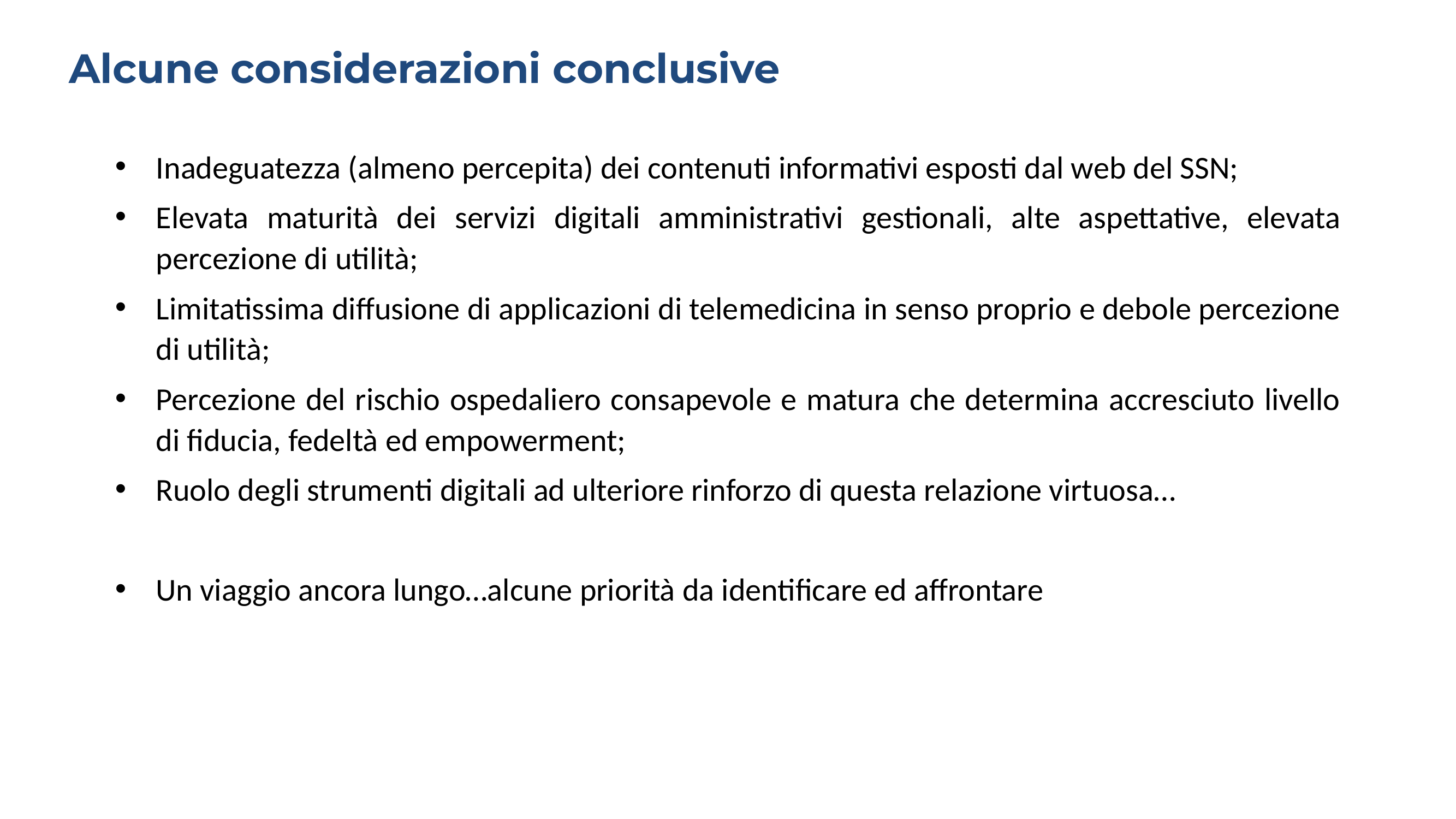

#
Alcune considerazioni conclusive
Inadeguatezza (almeno percepita) dei contenuti informativi esposti dal web del SSN;
Elevata maturità dei servizi digitali amministrativi gestionali, alte aspettative, elevata percezione di utilità;
Limitatissima diffusione di applicazioni di telemedicina in senso proprio e debole percezione di utilità;
Percezione del rischio ospedaliero consapevole e matura che determina accresciuto livello di fiducia, fedeltà ed empowerment;
Ruolo degli strumenti digitali ad ulteriore rinforzo di questa relazione virtuosa…

Un viaggio ancora lungo…alcune priorità da identificare ed affrontare